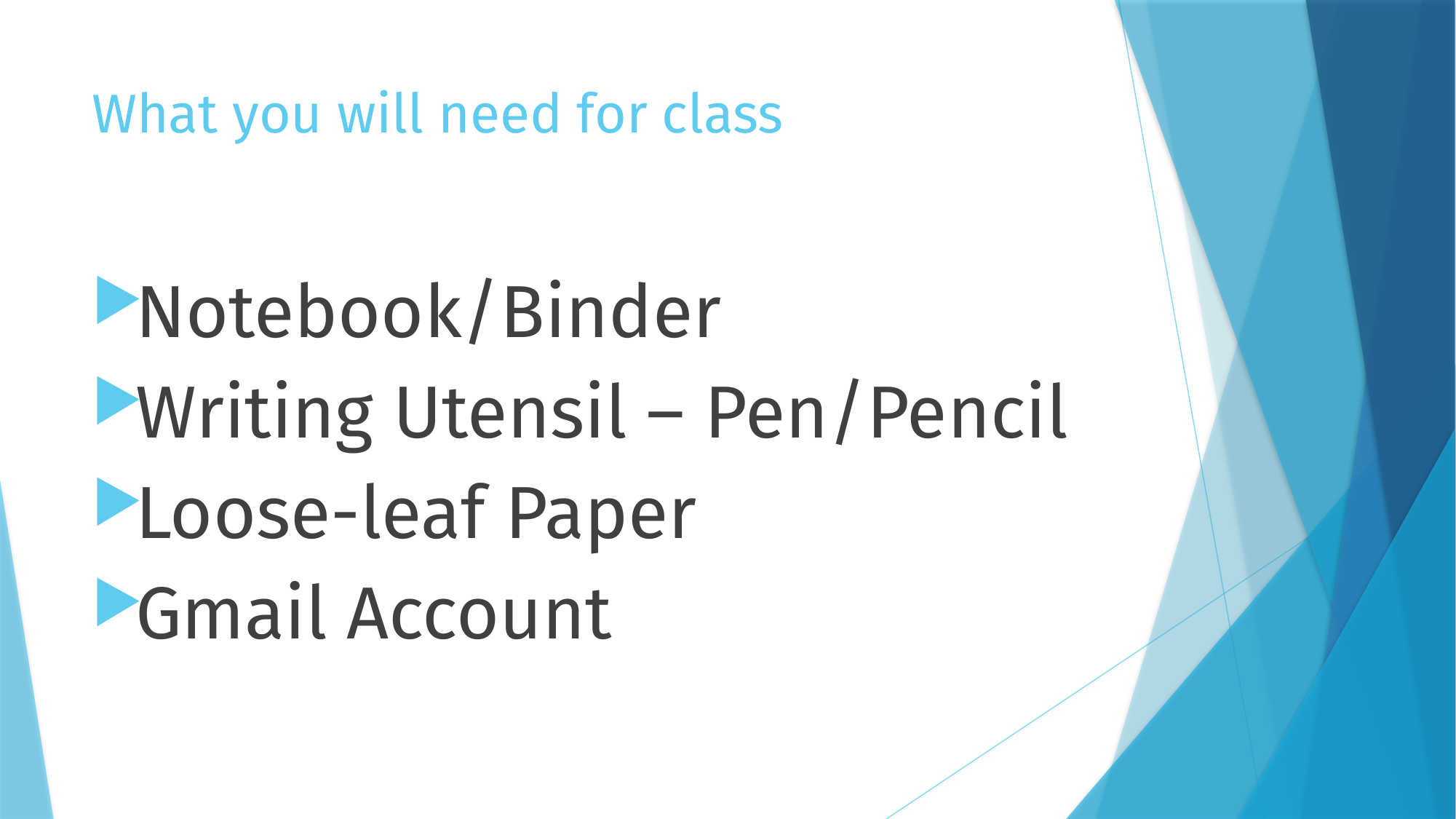

# What you will need for class
Notebook/Binder
Writing Utensil – Pen/Pencil
Loose-leaf Paper
Gmail Account